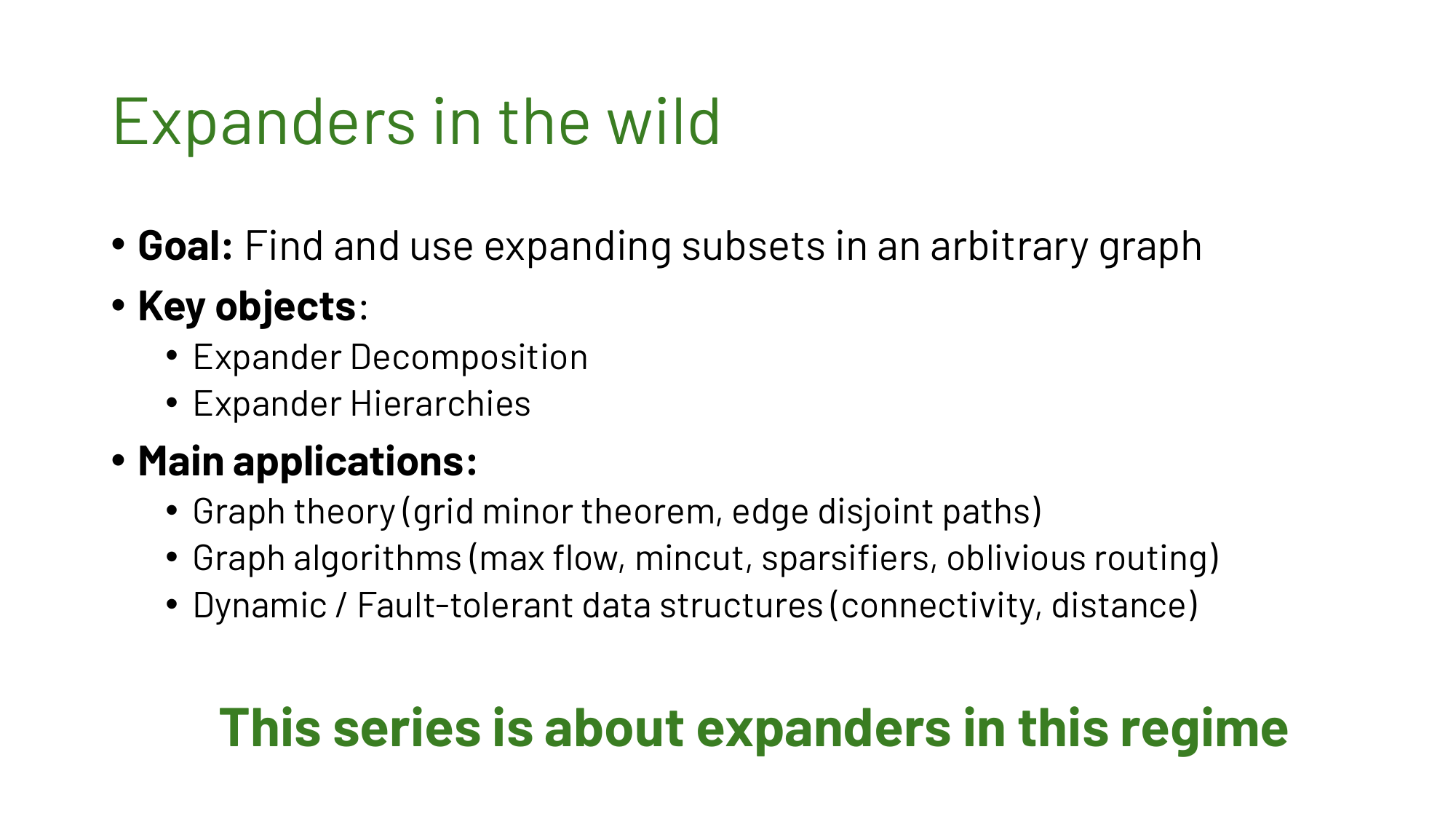

# Expanders in the wild
Goal: Find and use expanding subsets in an arbitrary graph
Key objects:
Expander Decomposition
Expander Hierarchies
Main applications:
Graph theory (grid minor theorem, edge disjoint paths)
Graph algorithms (max flow, mincut, sparsifiers, oblivious routing)
Dynamic / Fault-tolerant data structures (connectivity, distance)

This series is about expanders in this regime